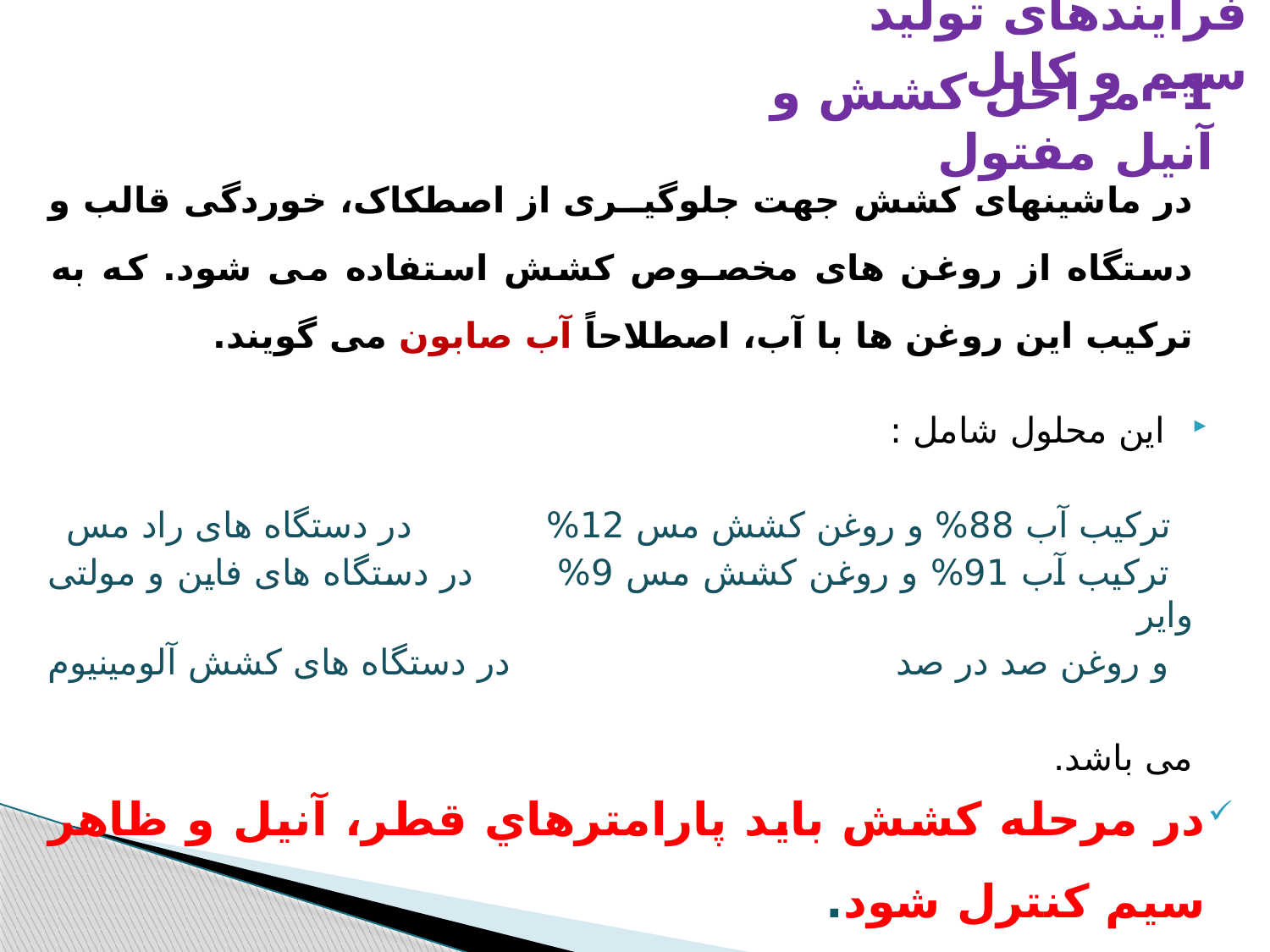

فرایندهای تولید سیم و کابل
# 1- مراحل كشش و آنیل مفتول
در ماشینهای کشش جهت جلوگیــری از اصطکاک، خوردگی قالب و دستگاه از روغن های مخصـوص کشش استفاده می شود. که به ترکیب این روغن ها با آب، اصطلاحاً آب صابون می گویند.

این محلول شامل :

  ترکیب آب 88% و روغن کشش مس 12%            در دستگاه های راد مس
  ترکیب آب 91% و روغن کشش مس 9%       در دستگاه های فاین و مولتی وایر
  و روغن صد در صد                                  در دستگاه های کشش آلومینیوم

می باشد.
در مرحله کشش بايد پارامترهاي قطر، آنيل و ظاهر سيم کنترل شود.